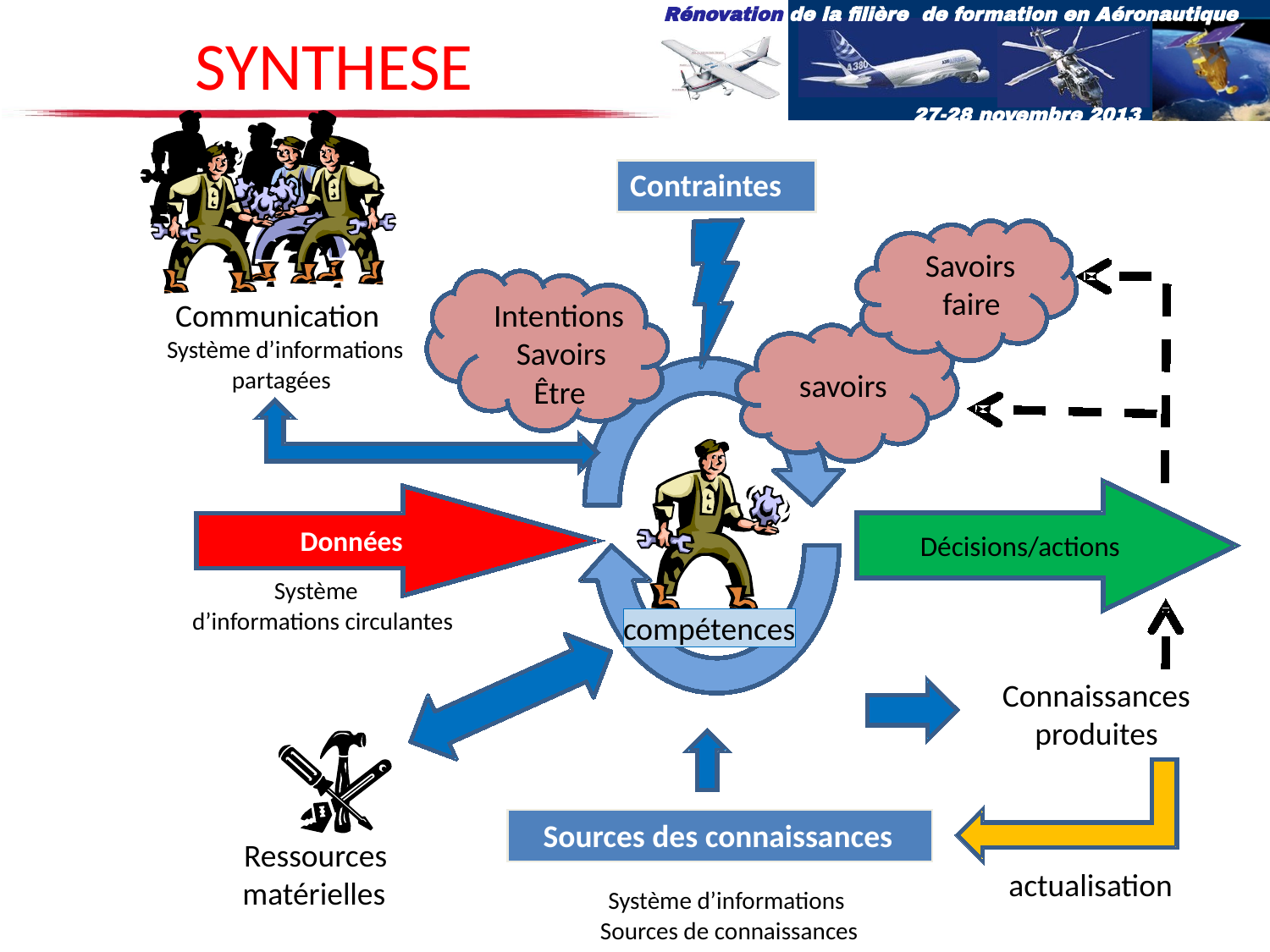

SYNTHESE

Contraintes

Savoirs
faire

Intentions
Savoirs
Être
Communication
Système d’informations
partagées

savoirs

Décisions/actions

Données

Système
d’informations circulantes

compétences

Connaissances
produites

Sources des connaissances
Ressources
matérielles
actualisation
Système d’informations
Sources de connaissances